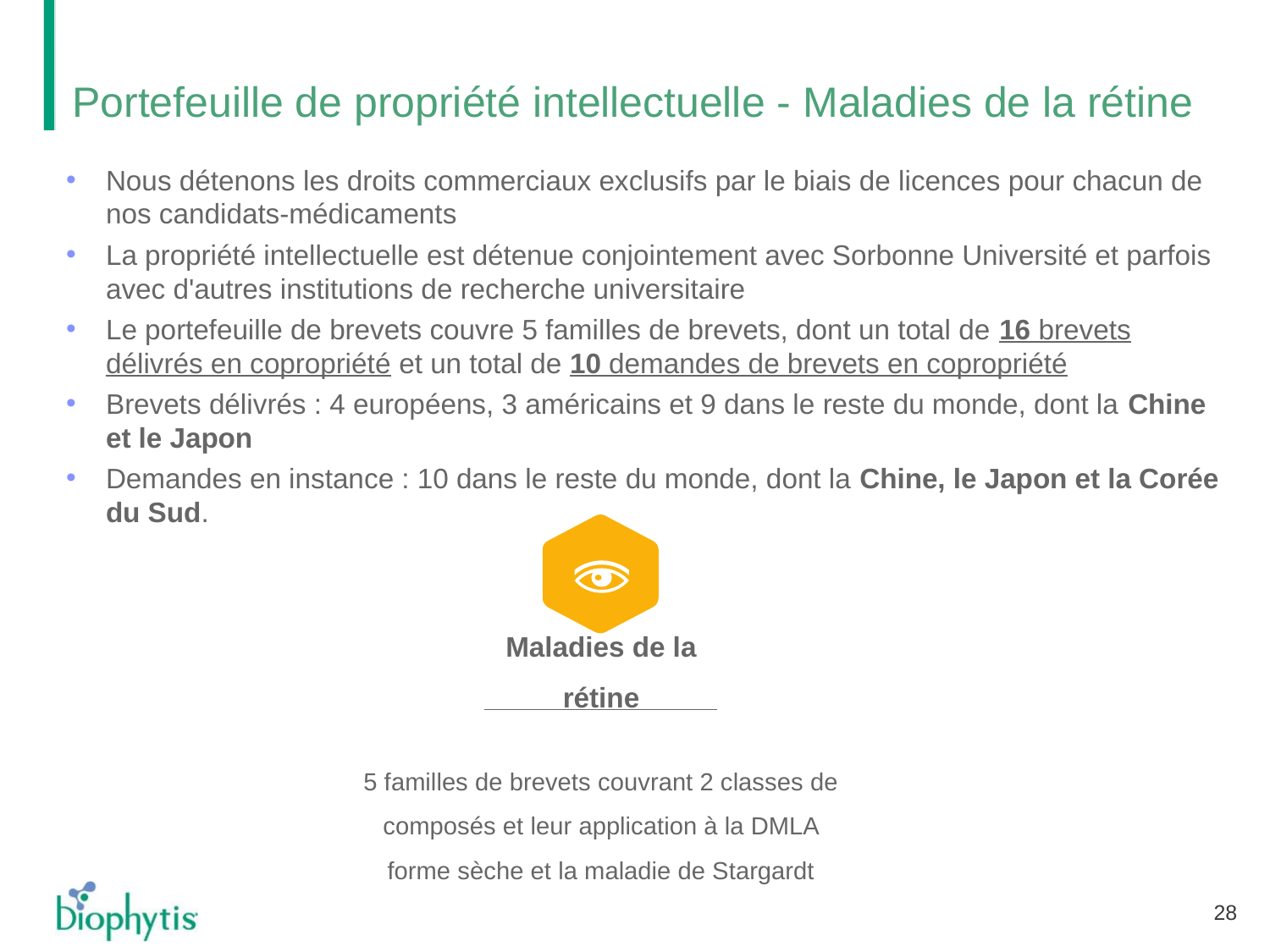

# Portefeuille de propriété intellectuelle - Maladies de la rétine
Nous détenons les droits commerciaux exclusifs par le biais de licences pour chacun de nos candidats-médicaments
La propriété intellectuelle est détenue conjointement avec Sorbonne Université et parfois avec d'autres institutions de recherche universitaire
Le portefeuille de brevets couvre 5 familles de brevets, dont un total de 16 brevets délivrés en copropriété et un total de 10 demandes de brevets en copropriété
Brevets délivrés : 4 européens, 3 américains et 9 dans le reste du monde, dont la Chine et le Japon
Demandes en instance : 10 dans le reste du monde, dont la Chine, le Japon et la Corée du Sud.

Maladies de la rétine
5 familles de brevets couvrant 2 classes de composés et leur application à la DMLA forme sèche et la maladie de Stargardt
28